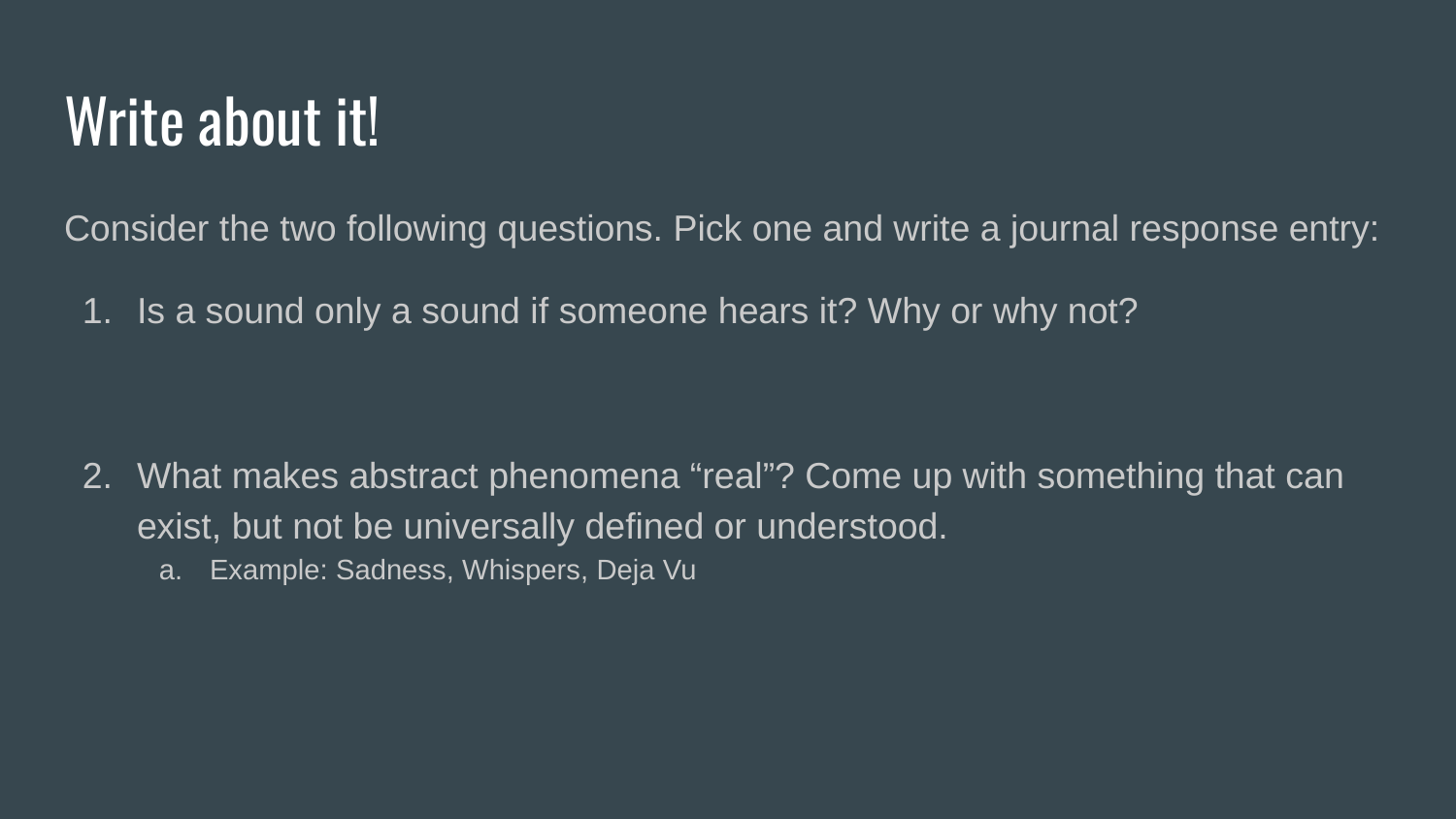

# Write about it!
Consider the two following questions. Pick one and write a journal response entry:
Is a sound only a sound if someone hears it? Why or why not?

What makes abstract phenomena “real”? Come up with something that can exist, but not be universally defined or understood.
Example: Sadness, Whispers, Deja Vu